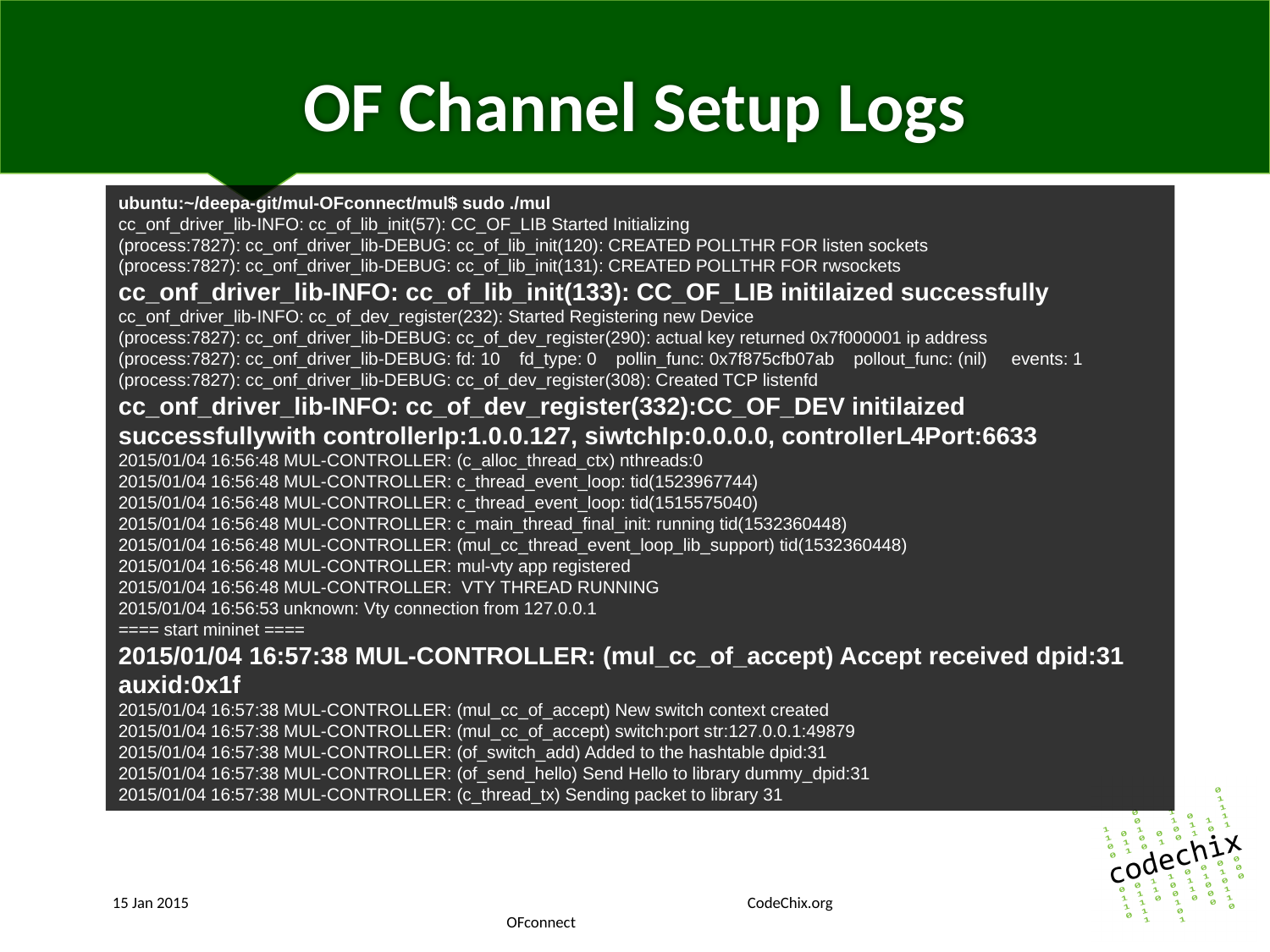

# OF Channel Setup Logs
ubuntu:~/deepa-git/mul-OFconnect/mul$ sudo ./mul
cc_onf_driver_lib-INFO: cc_of_lib_init(57): CC_OF_LIB Started Initializing
(process:7827): cc_onf_driver_lib-DEBUG: cc_of_lib_init(120): CREATED POLLTHR FOR listen sockets
(process:7827): cc_onf_driver_lib-DEBUG: cc_of_lib_init(131): CREATED POLLTHR FOR rwsockets
cc_onf_driver_lib-INFO: cc_of_lib_init(133): CC_OF_LIB initilaized successfully
cc_onf_driver_lib-INFO: cc_of_dev_register(232): Started Registering new Device
(process:7827): cc_onf_driver_lib-DEBUG: cc_of_dev_register(290): actual key returned 0x7f000001 ip address
(process:7827): cc_onf_driver_lib-DEBUG: fd: 10    fd_type: 0    pollin_func: 0x7f875cfb07ab    pollout_func: (nil)     events: 1
(process:7827): cc_onf_driver_lib-DEBUG: cc_of_dev_register(308): Created TCP listenfd
cc_onf_driver_lib-INFO: cc_of_dev_register(332):CC_OF_DEV initilaized successfullywith controllerIp:1.0.0.127, siwtchIp:0.0.0.0, controllerL4Port:6633
2015/01/04 16:56:48 MUL-CONTROLLER: (c_alloc_thread_ctx) nthreads:0
2015/01/04 16:56:48 MUL-CONTROLLER: c_thread_event_loop: tid(1523967744)
2015/01/04 16:56:48 MUL-CONTROLLER: c_thread_event_loop: tid(1515575040)
2015/01/04 16:56:48 MUL-CONTROLLER: c_main_thread_final_init: running tid(1532360448)
2015/01/04 16:56:48 MUL-CONTROLLER: (mul_cc_thread_event_loop_lib_support) tid(1532360448)
2015/01/04 16:56:48 MUL-CONTROLLER: mul-vty app registered
2015/01/04 16:56:48 MUL-CONTROLLER:  VTY THREAD RUNNING
2015/01/04 16:56:53 unknown: Vty connection from 127.0.0.1
==== start mininet ====
2015/01/04 16:57:38 MUL-CONTROLLER: (mul_cc_of_accept) Accept received dpid:31 auxid:0x1f
2015/01/04 16:57:38 MUL-CONTROLLER: (mul_cc_of_accept) New switch context created
2015/01/04 16:57:38 MUL-CONTROLLER: (mul_cc_of_accept) switch:port str:127.0.0.1:49879
2015/01/04 16:57:38 MUL-CONTROLLER: (of_switch_add) Added to the hashtable dpid:31
2015/01/04 16:57:38 MUL-CONTROLLER: (of_send_hello) Send Hello to library dummy_dpid:31
2015/01/04 16:57:38 MUL-CONTROLLER: (c_thread_tx) Sending packet to library 31
15 Jan 2015					CodeChix.org			                                       OFconnect